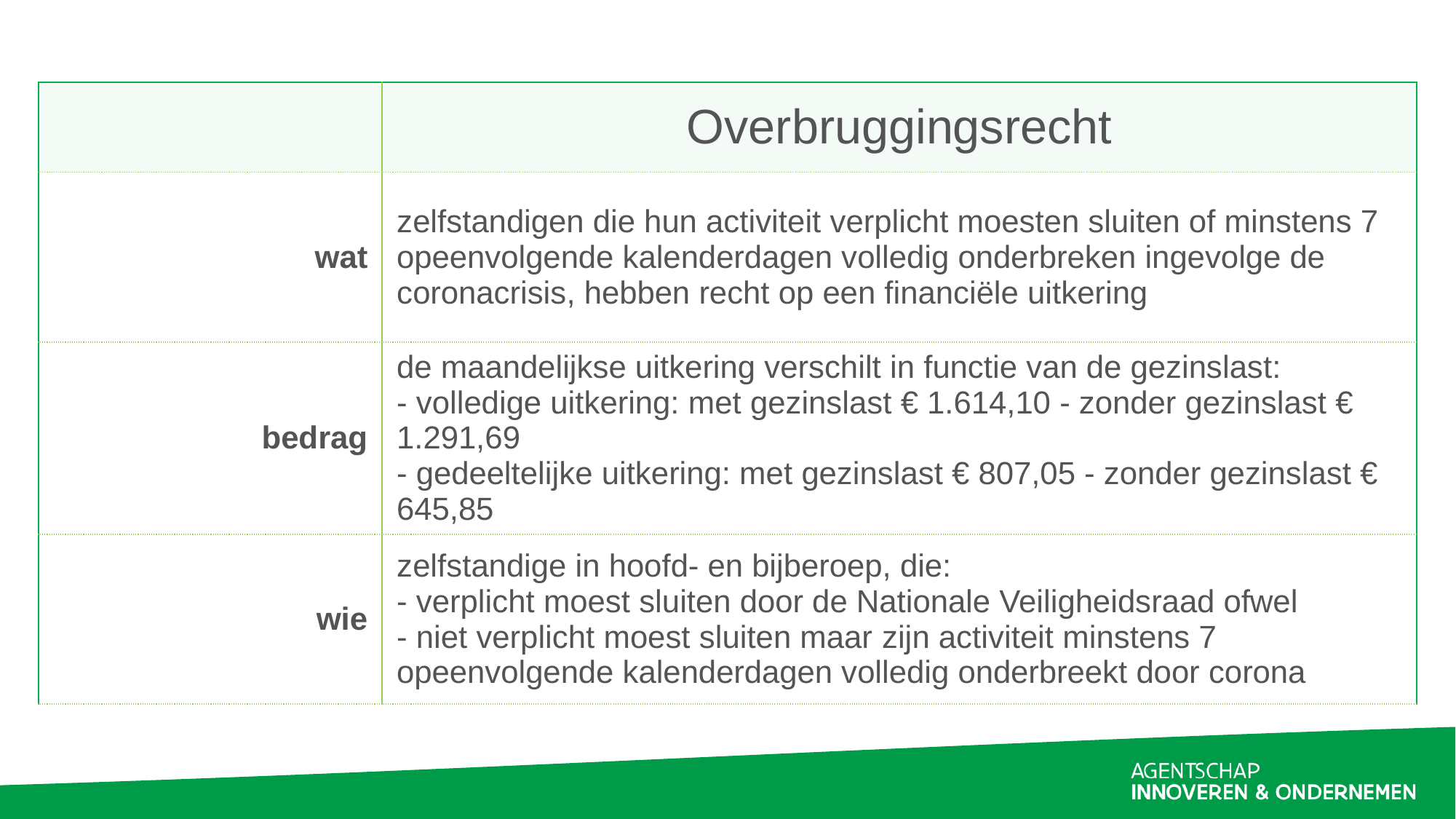

|  | Overbruggingsrecht |
| --- | --- |
| wat | zelfstandigen die hun activiteit verplicht moesten sluiten of minstens 7 opeenvolgende kalenderdagen volledig onderbreken ingevolge de coronacrisis, hebben recht op een financiële uitkering |
| bedrag | de maandelijkse uitkering verschilt in functie van de gezinslast: - volledige uitkering: met gezinslast € 1.614,10 - zonder gezinslast € 1.291,69 - gedeeltelijke uitkering: met gezinslast € 807,05 - zonder gezinslast € 645,85 |
| wie | zelfstandige in hoofd- en bijberoep, die: - verplicht moest sluiten door de Nationale Veiligheidsraad ofwel - niet verplicht moest sluiten maar zijn activiteit minstens 7 opeenvolgende kalenderdagen volledig onderbreekt door corona |